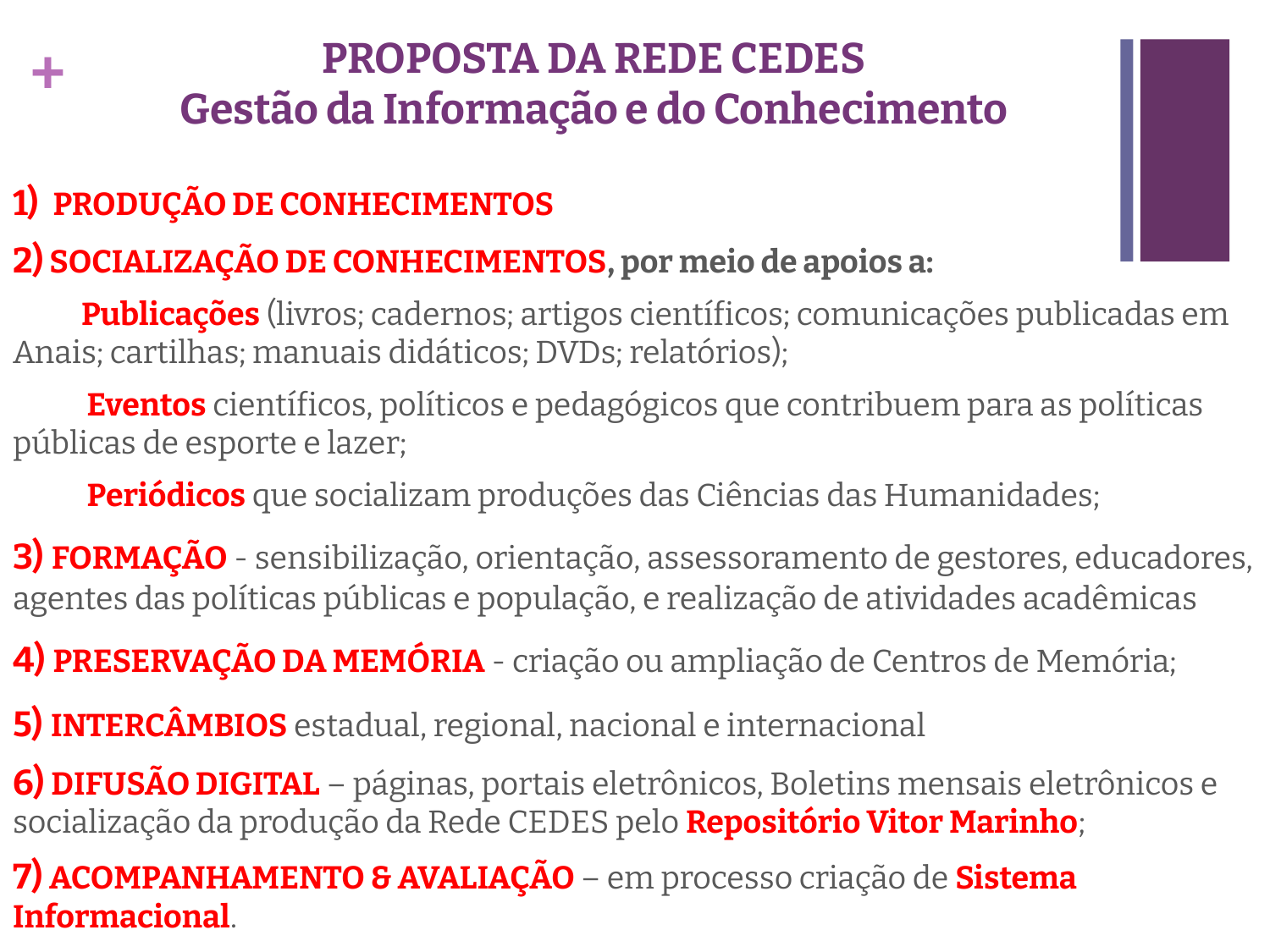

# PROPOSTA DA REDE CEDES Gestão da Informação e do Conhecimento
1)  PRODUÇÃO DE CONHECIMENTOS
2) SOCIALIZAÇÃO DE CONHECIMENTOS, por meio de apoios a:
            Publicações (livros; cadernos; artigos científicos; comunicações publicadas em Anais; cartilhas; manuais didáticos; DVDs; relatórios);
             Eventos científicos, políticos e pedagógicos que contribuem para as políticas públicas de esporte e lazer;
             Periódicos que socializam produções das Ciências das Humanidades;
3) FORMAÇÃO - sensibilização, orientação, assessoramento de gestores, educadores, agentes das políticas públicas e população, e realização de atividades acadêmicas
4) PRESERVAÇÃO DA MEMÓRIA - criação ou ampliação de Centros de Memória;
5) INTERCÂMBIOS estadual, regional, nacional e internacional
6) DIFUSÃO DIGITAL – páginas, portais eletrônicos, Boletins mensais eletrônicos e socialização da produção da Rede CEDES pelo Repositório Vitor Marinho;
7) ACOMPANHAMENTO & AVALIAÇÃO – em processo criação de Sistema Informacional.